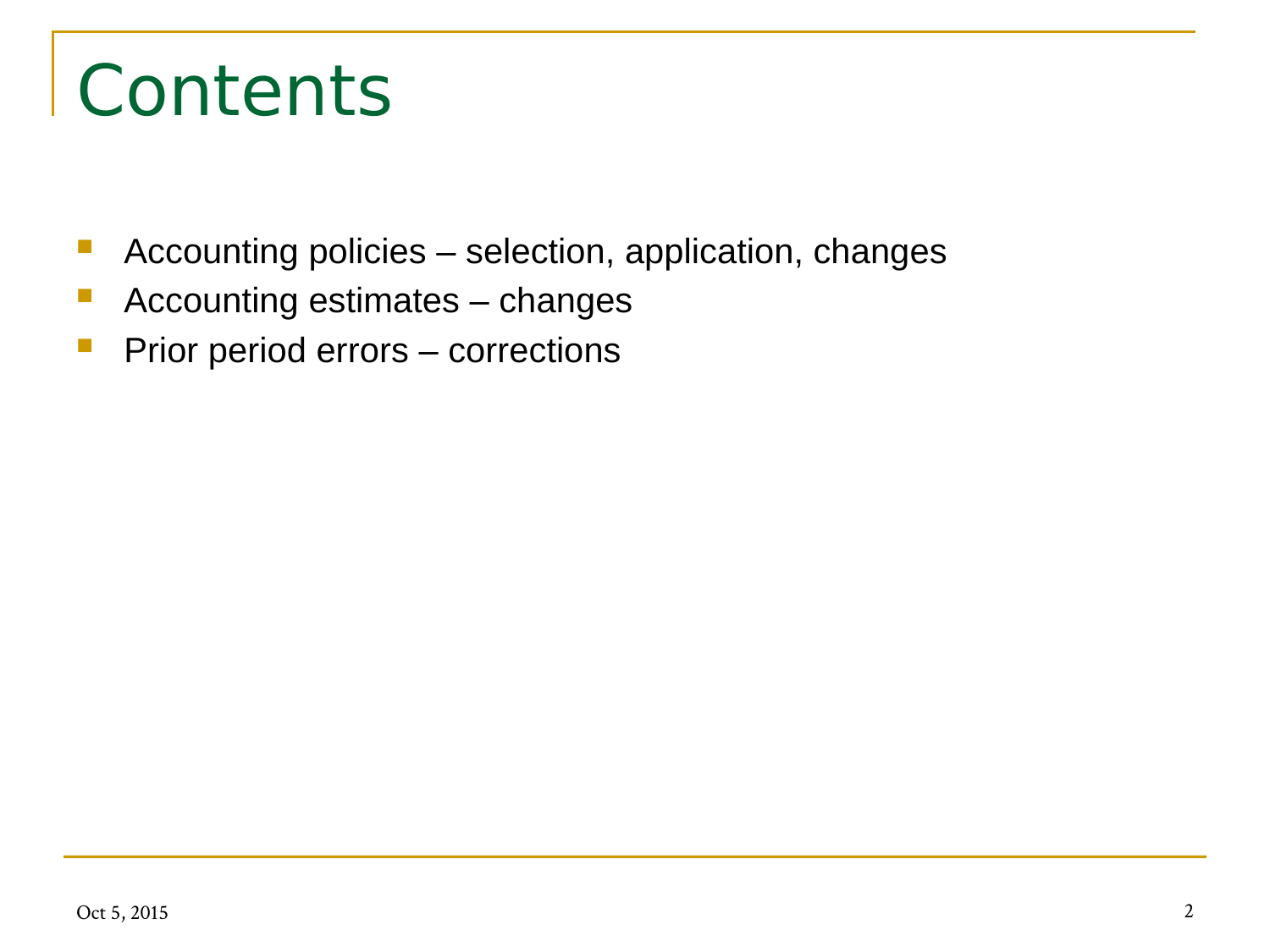

# Contents
Accounting policies – selection, application, changes
Accounting estimates – changes
Prior period errors – corrections

Oct 5, 2015
2